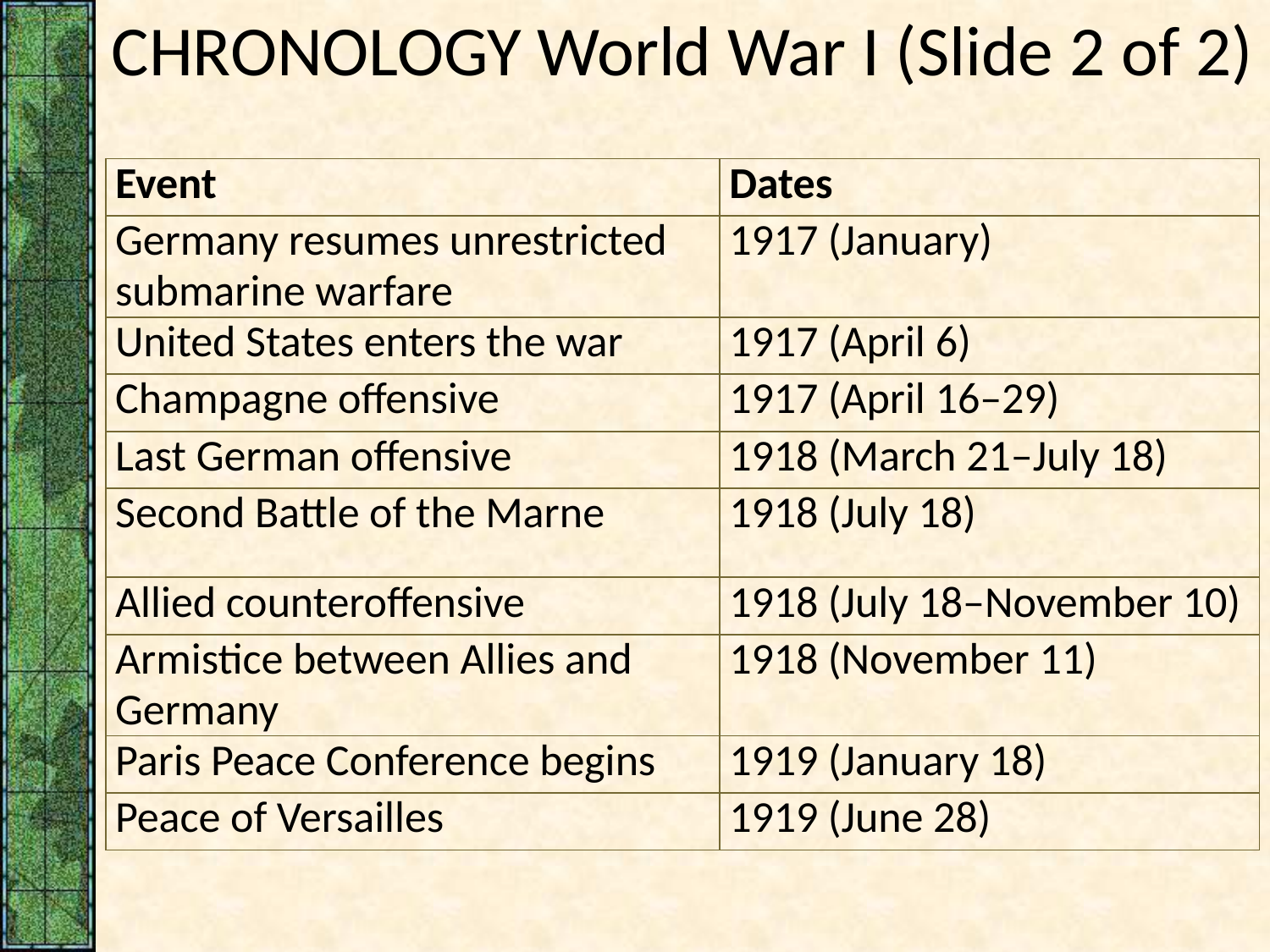

# CHRONOLOGY World War I (Slide 2 of 2)
| Event | Dates |
| --- | --- |
| Germany resumes unrestricted submarine warfare | 1917 (January) |
| United States enters the war | 1917 (April 6) |
| Champagne offensive | 1917 (April 16–29) |
| Last German offensive | 1918 (March 21–July 18) |
| Second Battle of the Marne | 1918 (July 18) |
| Allied counteroffensive | 1918 (July 18–November 10) |
| Armistice between Allies and Germany | 1918 (November 11) |
| Paris Peace Conference begins | 1919 (January 18) |
| Peace of Versailles | 1919 (June 28) |